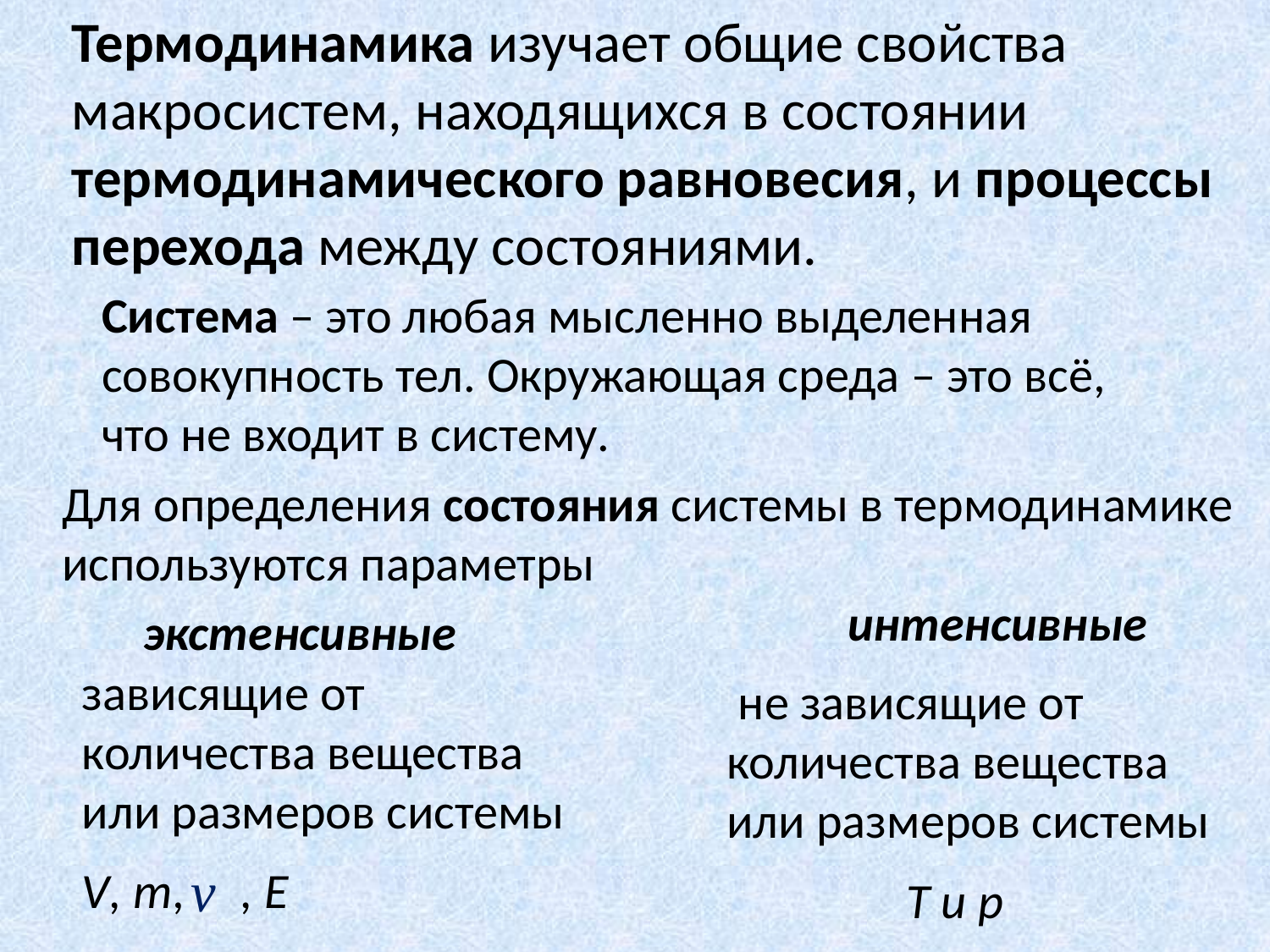

Термодинамика изучает общие свойства макросистем, находящихся в состоянии термодинамического равновесия, и процессы перехода между состояниями.
Система – это любая мысленно выделенная совокупность тел. Окружающая среда – это всё, что не входит в систему.
Для определения состояния системы в термодинамике используются параметры
интенсивные
экстенсивные
зависящие от количества вещества или размеров системы
 не зависящие от количества вещества или размеров системы
ν
V, m,     , Е
T и p